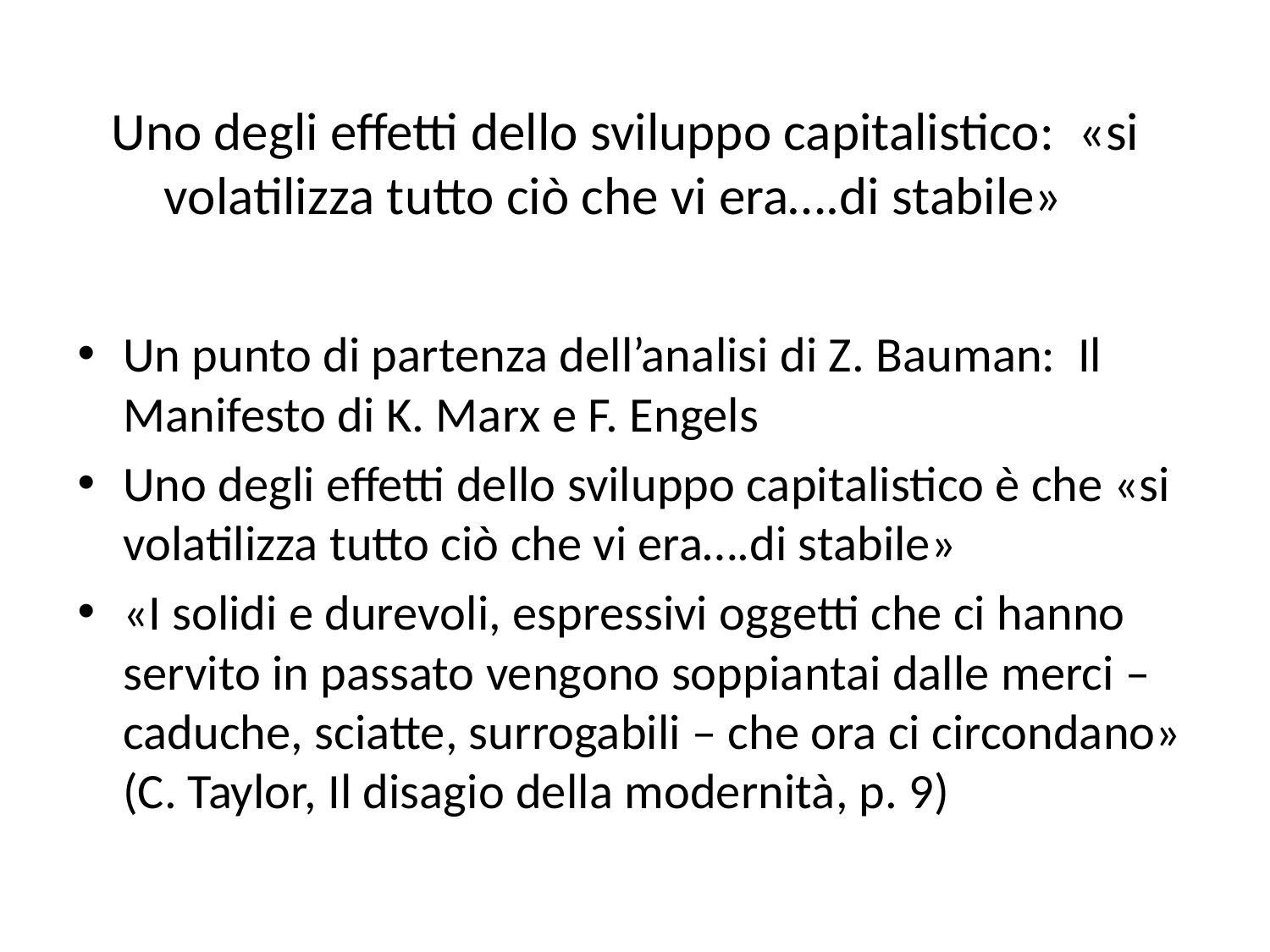

# Uno degli effetti dello sviluppo capitalistico:  «si volatilizza tutto ciò che vi era….di stabile»
Un punto di partenza dell’analisi di Z. Bauman:  Il Manifesto di K. Marx e F. Engels
Uno degli effetti dello sviluppo capitalistico è che «si volatilizza tutto ciò che vi era….di stabile»
«I solidi e durevoli, espressivi oggetti che ci hanno servito in passato vengono soppiantai dalle merci – caduche, sciatte, surrogabili – che ora ci circondano» (C. Taylor, Il disagio della modernità, p. 9)